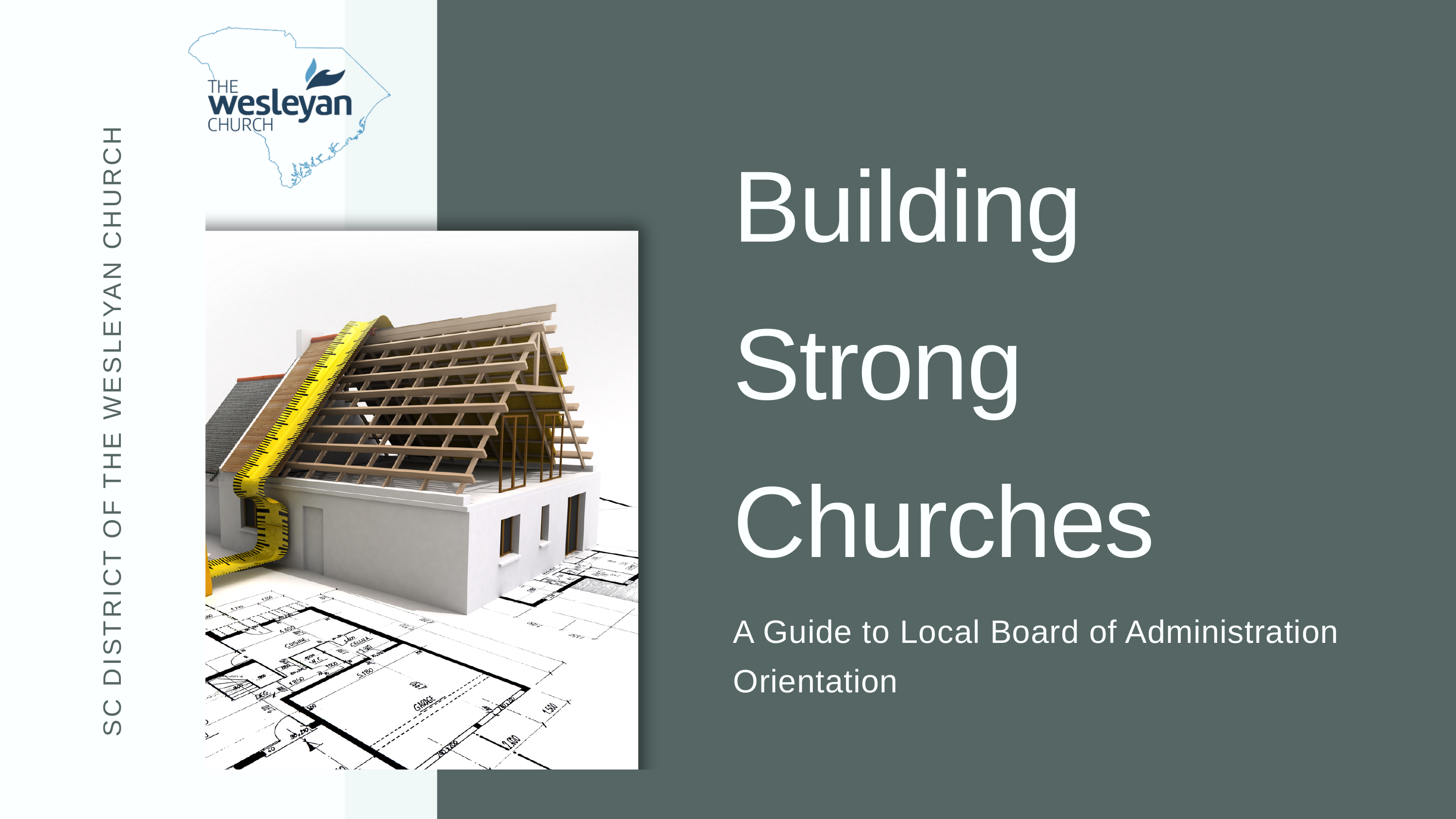

Building Strong Churches
A Guide to Local Board of Administration Orientation

SC DISTRICT OF THE WESLEYAN CHURCH